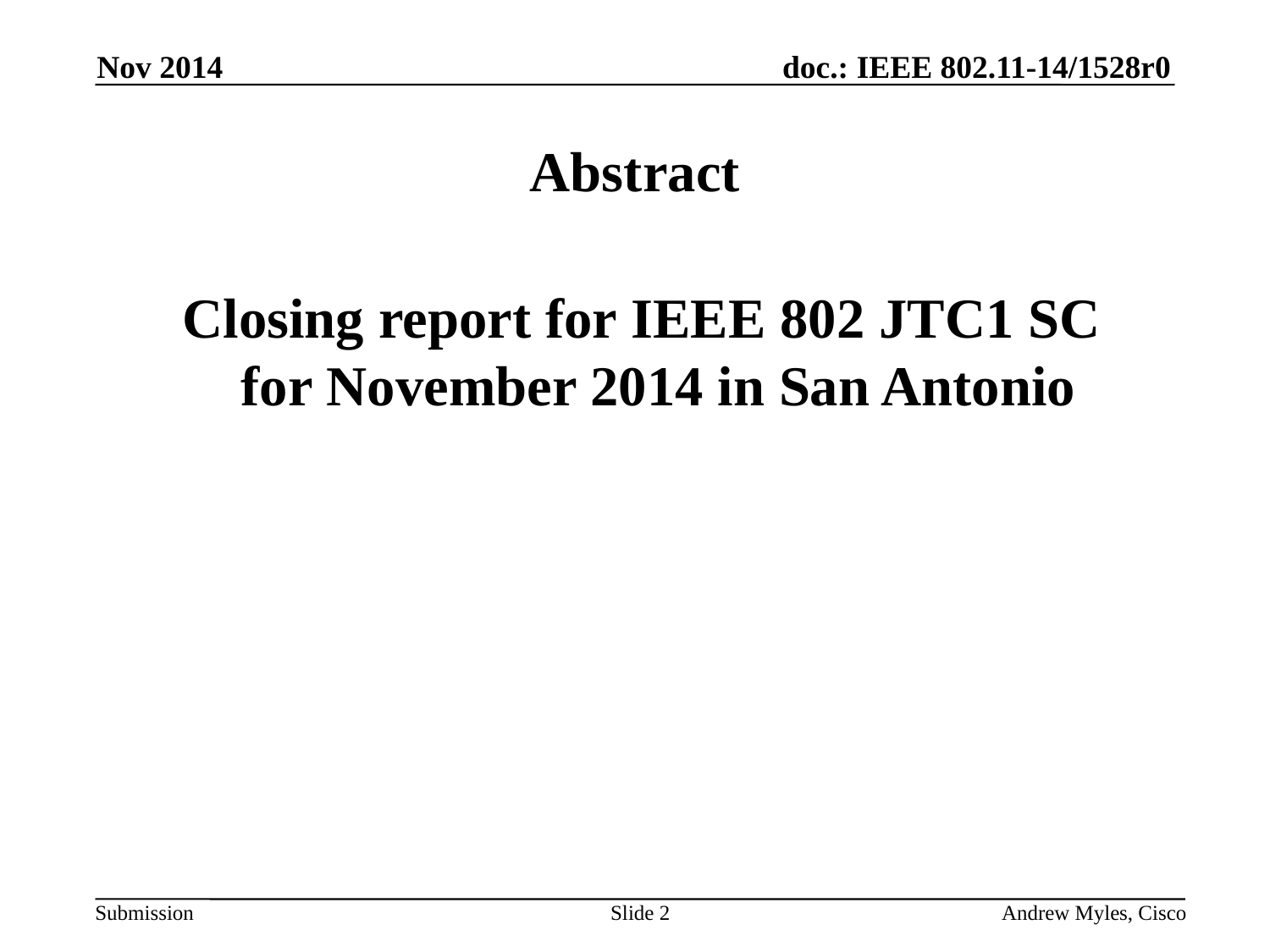

Nov 2014
# Abstract
 Closing report for IEEE 802 JTC1 SC
for November 2014 in San Antonio
Slide 2
Andrew Myles, Cisco